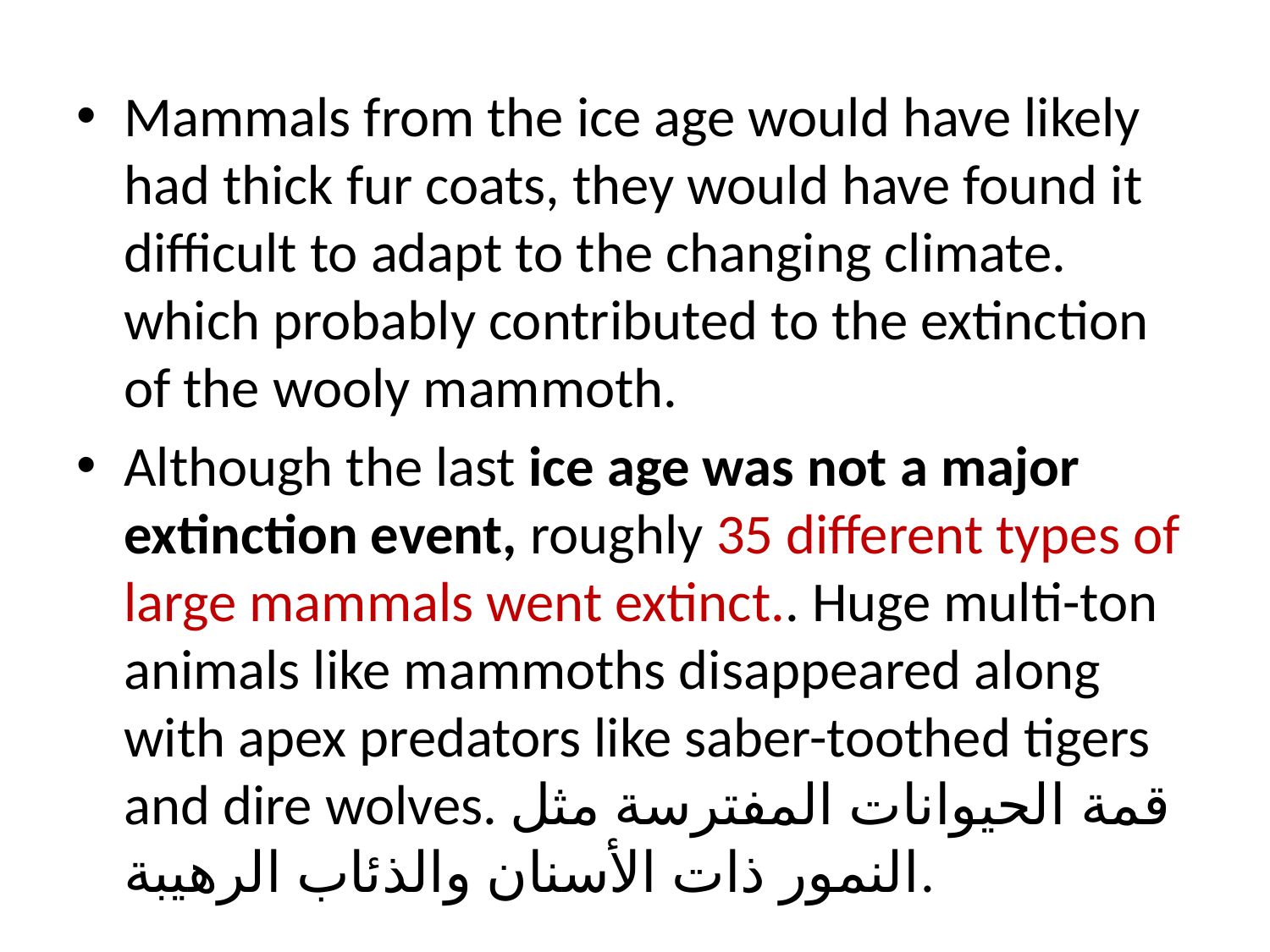

Mammals from the ice age would have likely had thick fur coats, they would have found it difficult to adapt to the changing climate. which probably contributed to the extinction of the wooly mammoth.
Although the last ice age was not a major extinction event, roughly 35 different types of large mammals went extinct.. Huge multi-ton animals like mammoths disappeared along with apex predators like saber-toothed tigers and dire wolves. قمة الحيوانات المفترسة مثل النمور ذات الأسنان والذئاب الرهيبة.